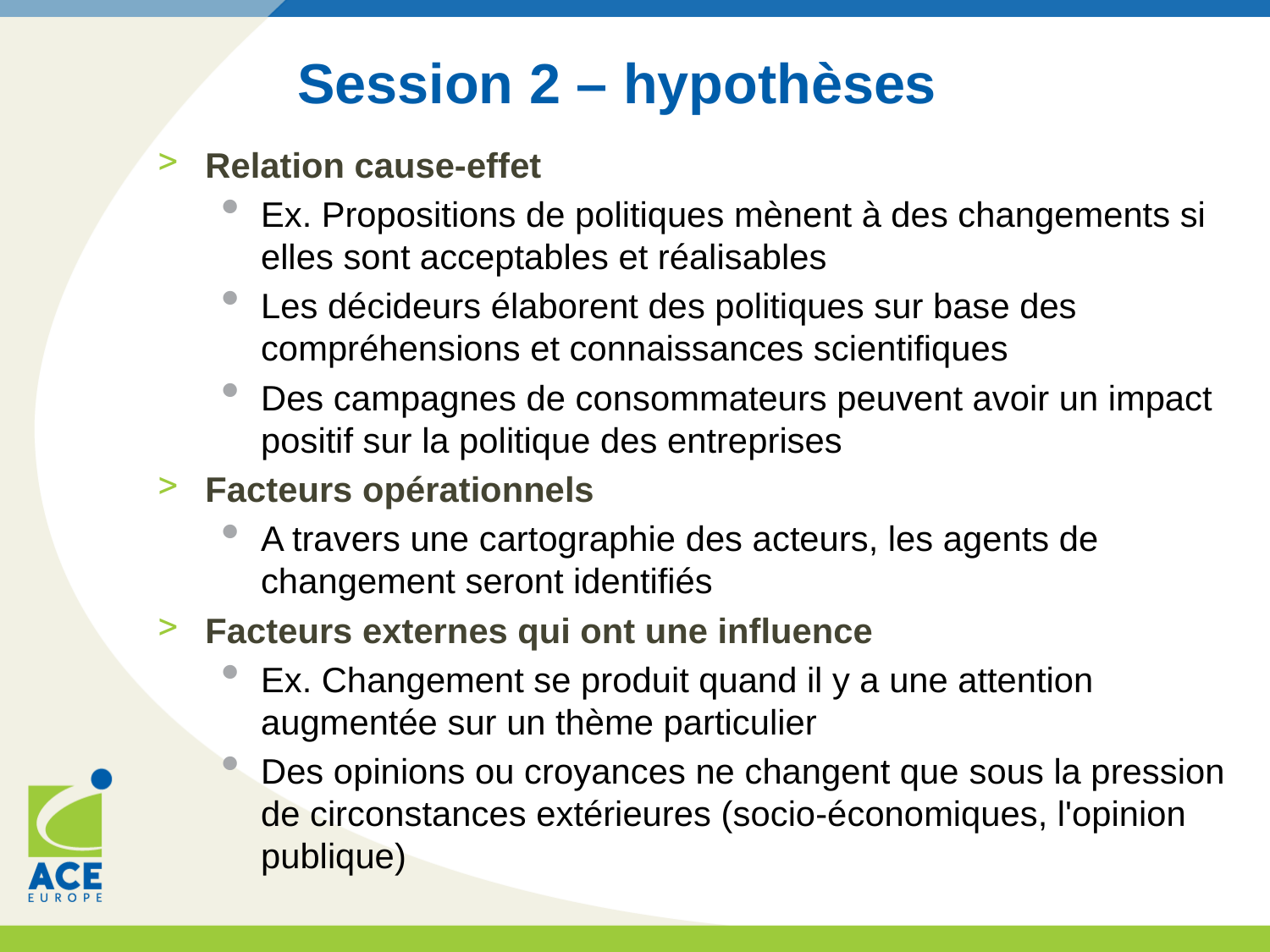

# Session 2 – hypothèses
Relation cause-effet
Ex. Propositions de politiques mènent à des changements si elles sont acceptables et réalisables
Les décideurs élaborent des politiques sur base des compréhensions et connaissances scientifiques
Des campagnes de consommateurs peuvent avoir un impact positif sur la politique des entreprises
Facteurs opérationnels
A travers une cartographie des acteurs, les agents de changement seront identifiés
Facteurs externes qui ont une influence
Ex. Changement se produit quand il y a une attention augmentée sur un thème particulier
Des opinions ou croyances ne changent que sous la pression de circonstances extérieures (socio-économiques, l'opinion publique)